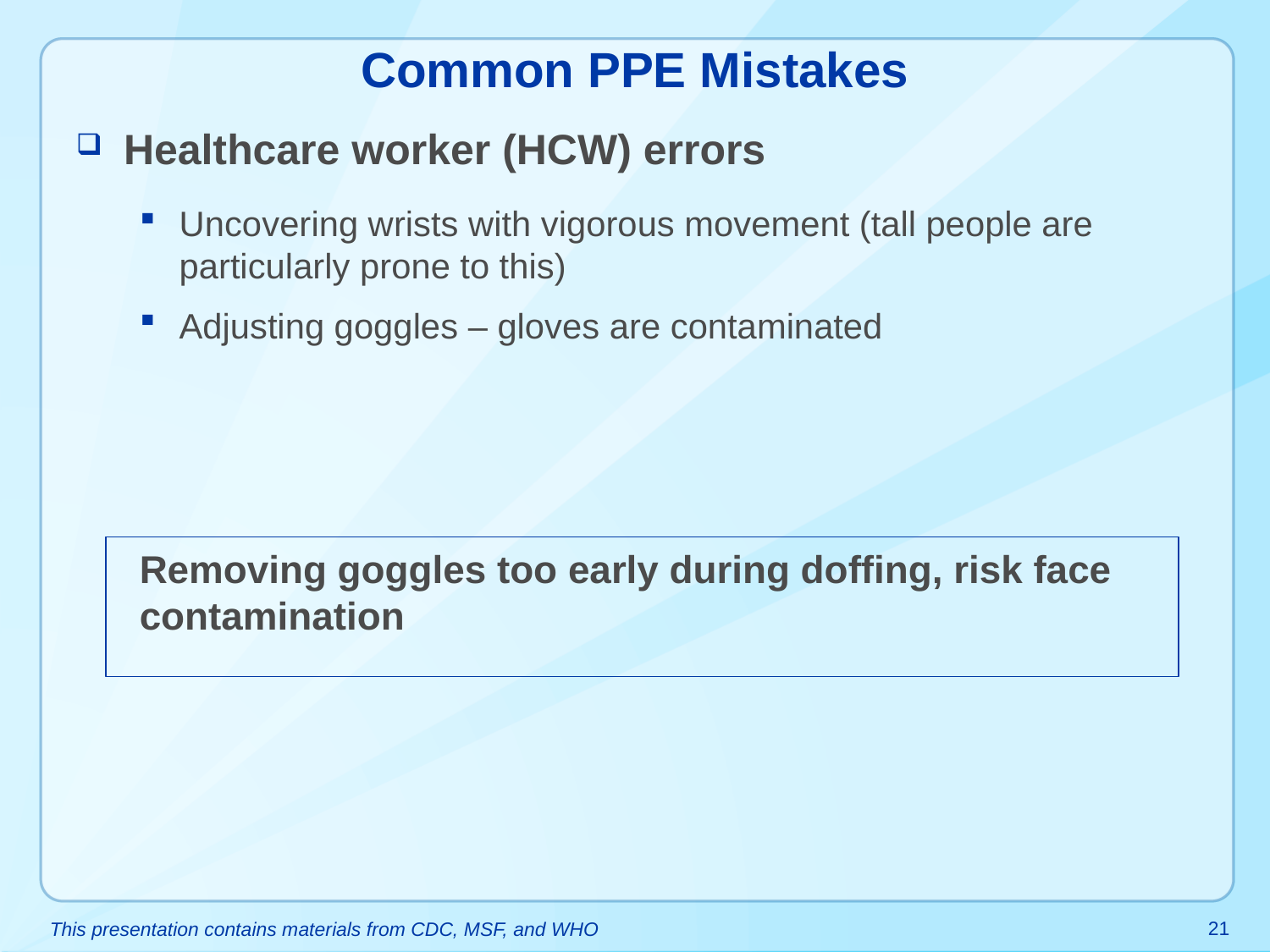

# Common PPE Mistakes
Healthcare worker (HCW) errors
Uncovering wrists with vigorous movement (tall people are particularly prone to this)
Adjusting goggles – gloves are contaminated

Removing goggles too early during doffing, risk face contamination